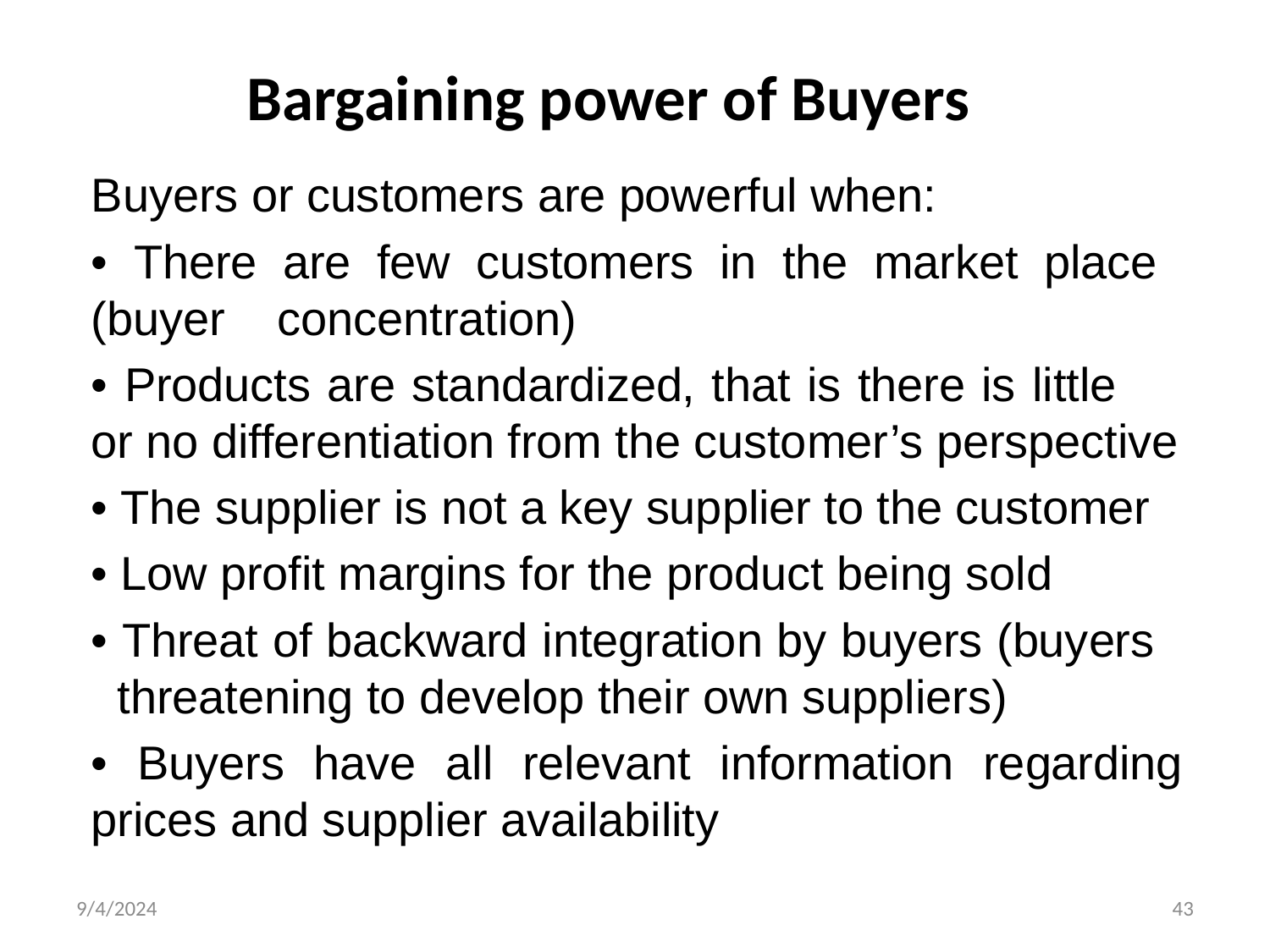

# Bargaining power of Buyers
Buyers or customers are powerful when:
• There are few customers in the market place  (buyer    concentration)
• Products are standardized, that is there is little     or no differentiation from the customer’s perspective
• The supplier is not a key supplier to the customer
• Low profit margins for the product being sold
• Threat of backward integration by buyers (buyers     threatening to develop their own suppliers)
• Buyers have all relevant information regarding prices and supplier availability

9/4/2024
43